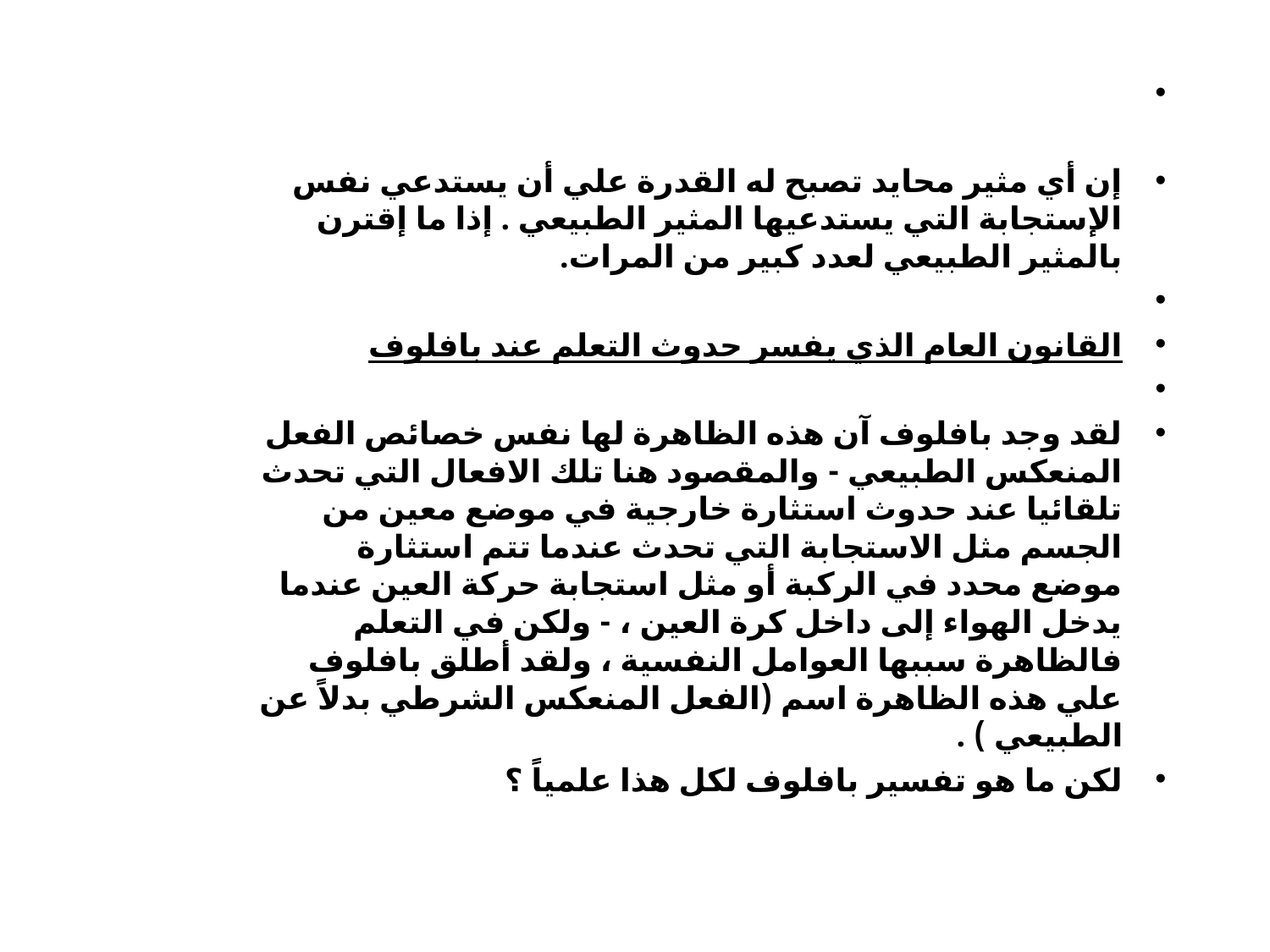

إن أي مثير محايد تصبح له القدرة علي أن يستدعي نفس الإستجابة التي يستدعيها المثير الطبيعي . إذا ما إقترن بالمثير الطبيعي لعدد كبير من المرات.

القانون العام الذي يفسر حدوث التعلم عند بافلوف

لقد وجد بافلوف آن هذه الظاهرة لها نفس خصائص الفعل المنعكس الطبيعي - والمقصود هنا تلك الافعال التي تحدث تلقائيا عند حدوث استثارة خارجية في موضع معين من الجسم مثل الاستجابة التي تحدث عندما تتم استثارة موضع محدد في الركبة أو مثل استجابة حركة العين عندما يدخل الهواء إلى داخل كرة العين ، - ولكن في التعلم فالظاهرة سببها العوامل النفسية ، ولقد أطلق بافلوف علي هذه الظاهرة اسم (الفعل المنعكس الشرطي بدلاً عن الطبيعي ) .
لكن ما هو تفسير بافلوف لكل هذا علمياً ؟